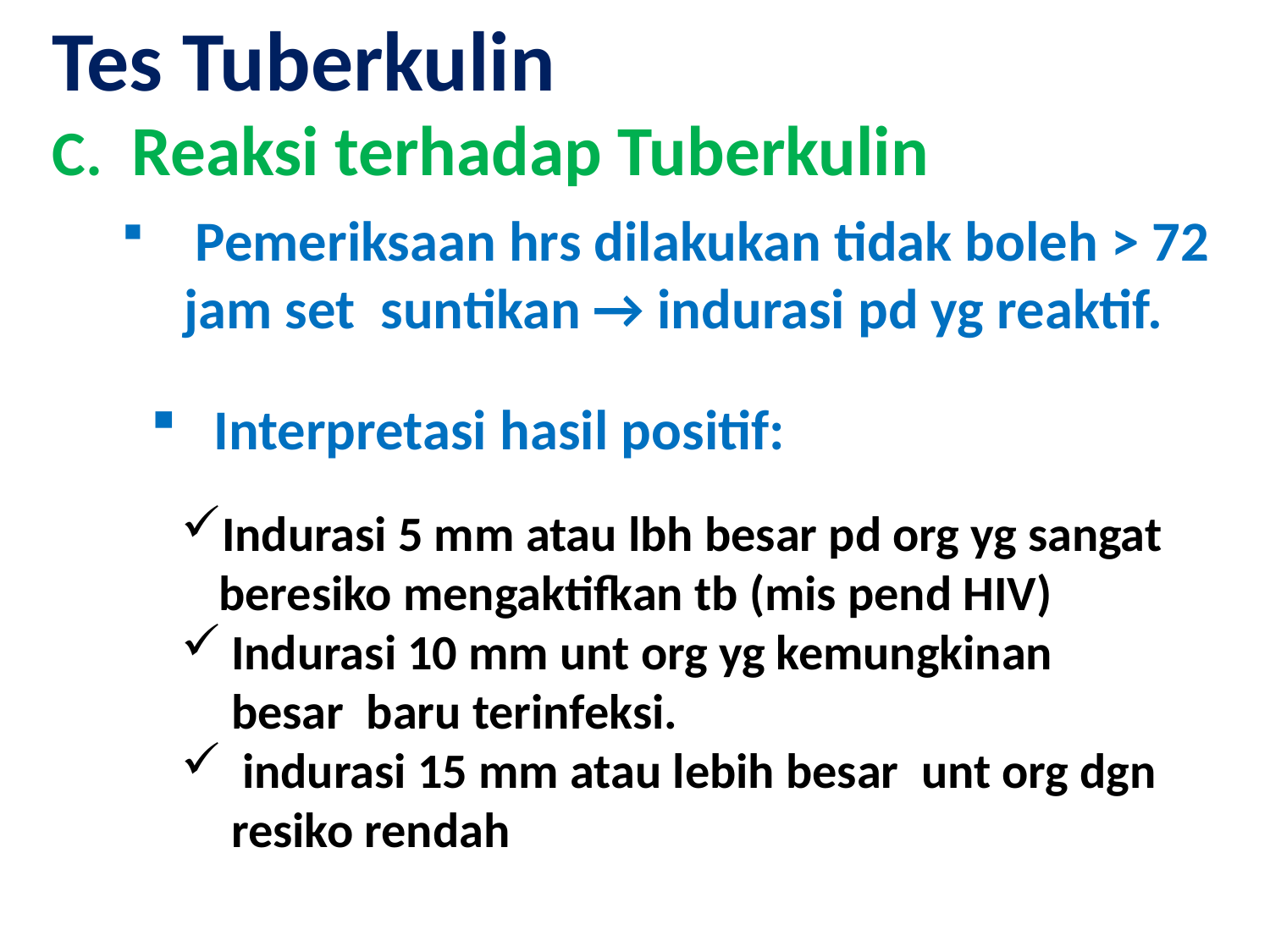

Tes Tuberkulin
C.  Reaksi terhadap Tuberkulin
 Pemeriksaan hrs dilakukan tidak boleh > 72 jam set  suntikan → indurasi pd yg reaktif.
Interpretasi hasil positif:
Indurasi 5 mm atau lbh besar pd org yg sangat beresiko mengaktifkan tb (mis pend HIV)
Indurasi 10 mm unt org yg kemungkinan besar  baru terinfeksi.
 indurasi 15 mm atau lebih besar  unt org dgn resiko rendah